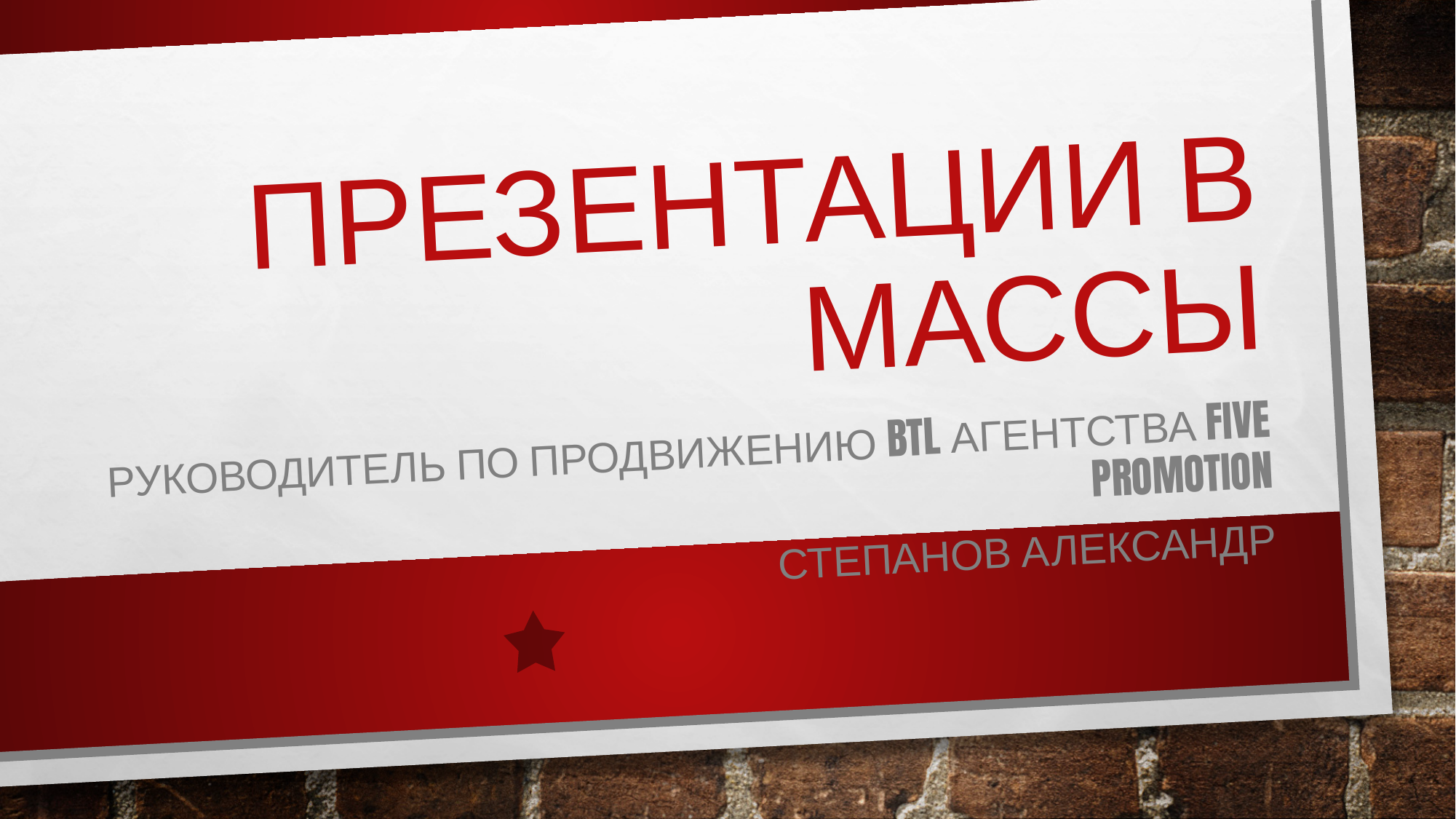

# Презентации в массы
Руководитель по продвижению btl агентства Five promotion
Степанов александр